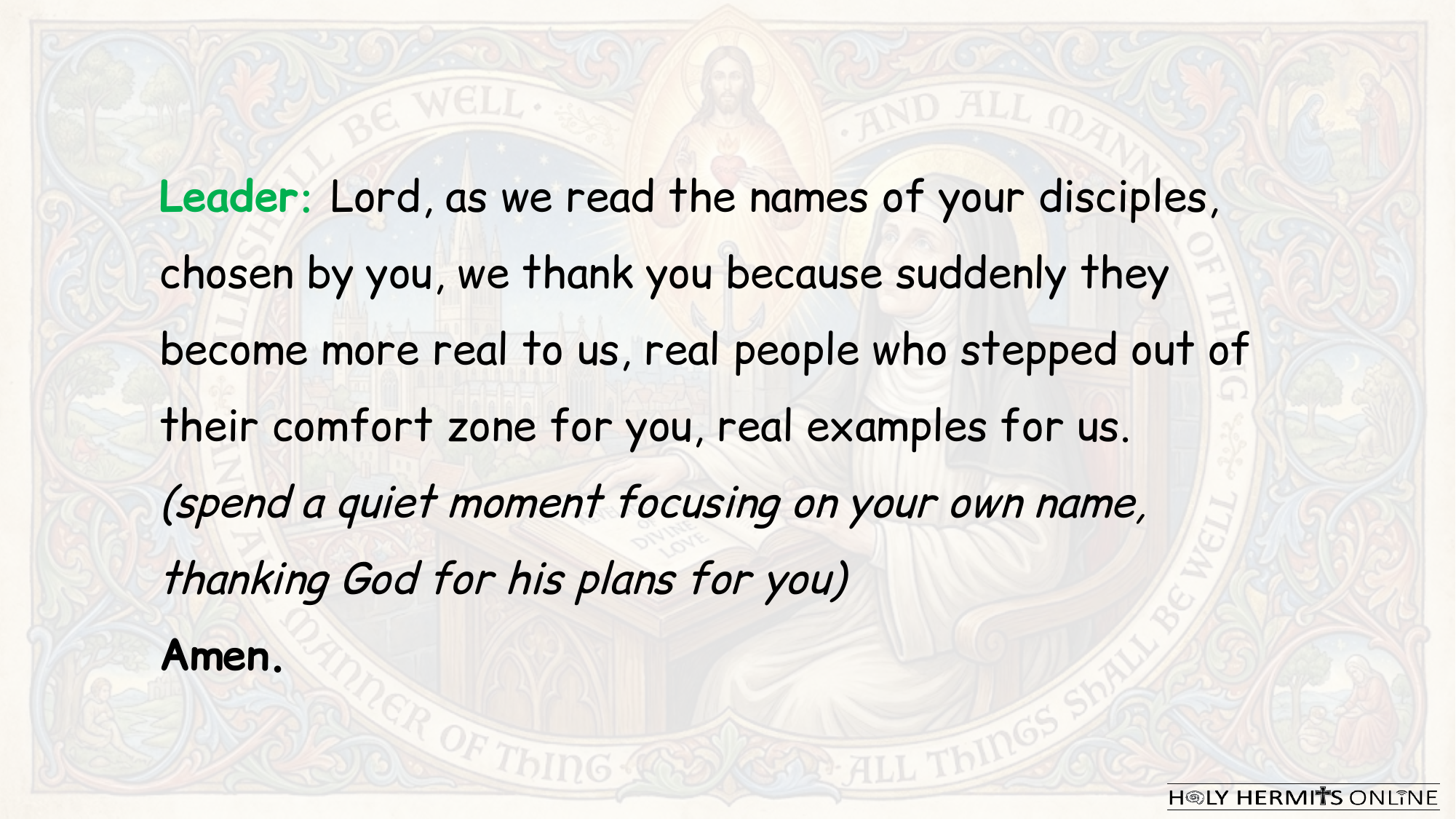

Leader: Lord, as we read the names of your disciples, chosen by you, we thank you because suddenly they become more real to us, real people who stepped out of their comfort zone for you, real examples for us.
(spend a quiet moment focusing on your own name,
thanking God for his plans for you)
Amen.